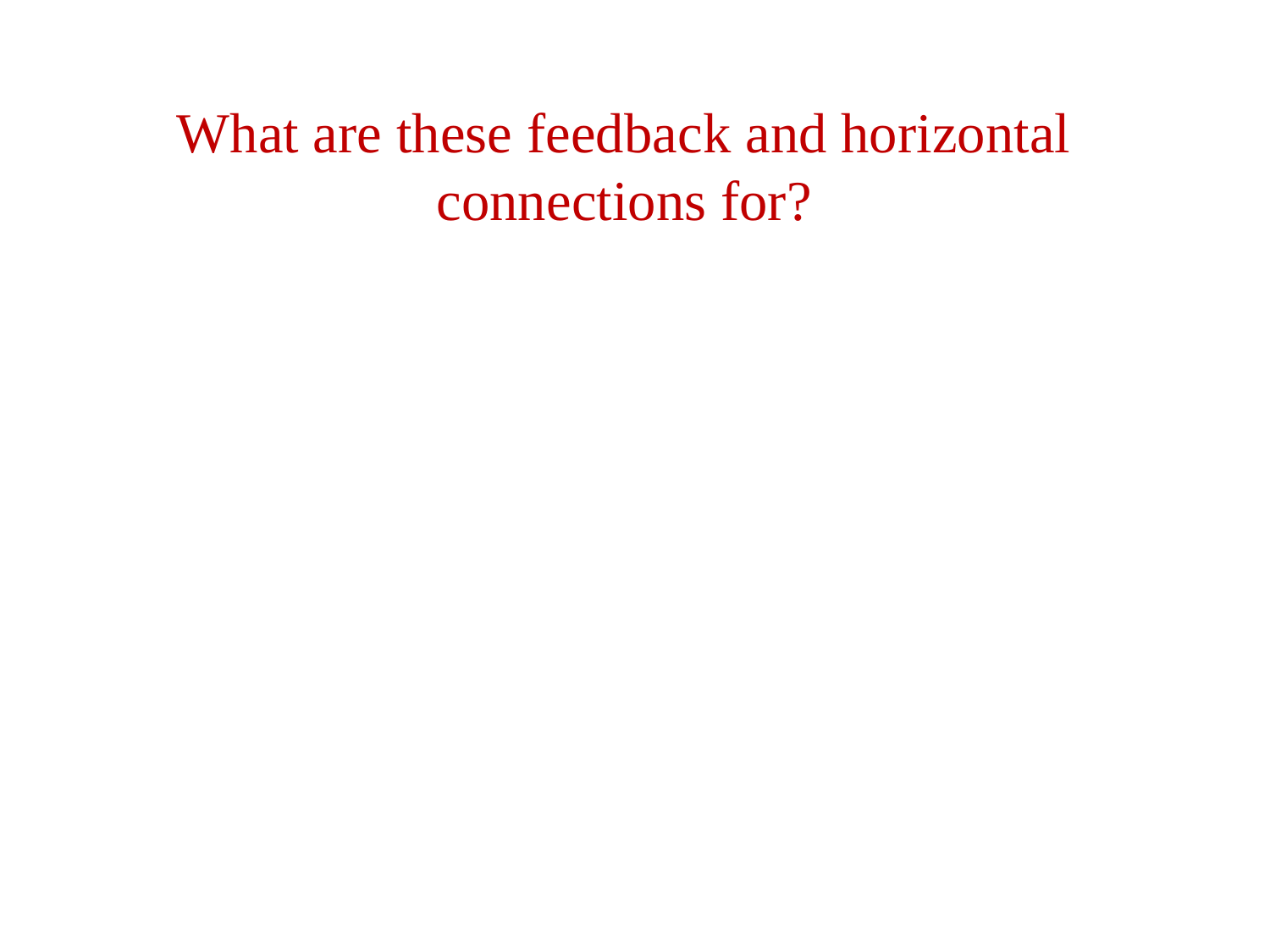

What are these feedback and horizontal connections for?